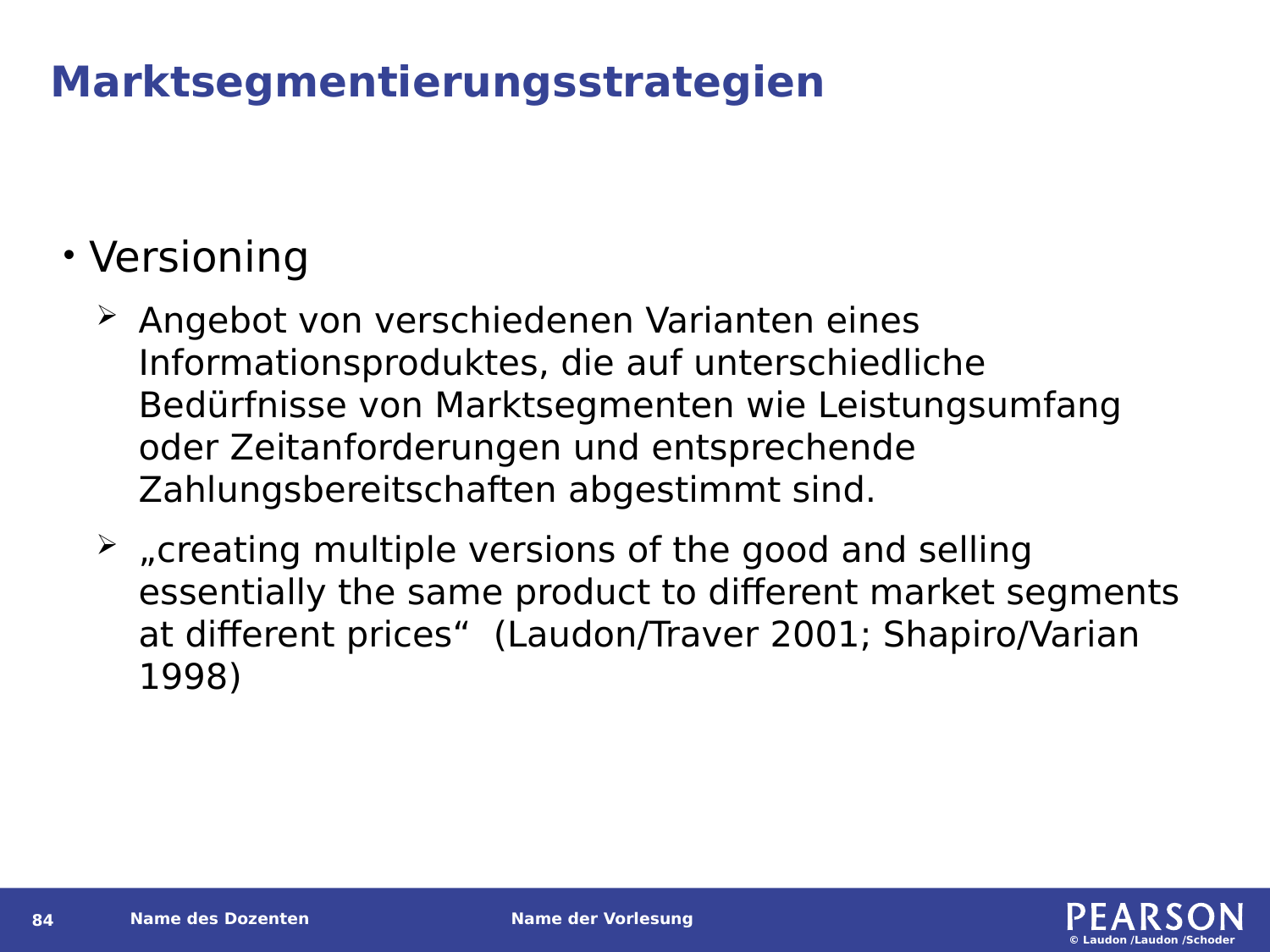

# Marktsegmentierungsstrategien

Versioning
Angebot von verschiedenen Varianten eines Informationsproduktes, die auf unterschiedliche Bedürfnisse von Marktsegmenten wie Leistungsumfang oder Zeitanforderungen und entsprechende Zahlungsbereitschaften abgestimmt sind.
„creating multiple versions of the good and selling essentially the same product to different market segments at different prices“  (Laudon/Traver 2001; Shapiro/Varian 1998)
84